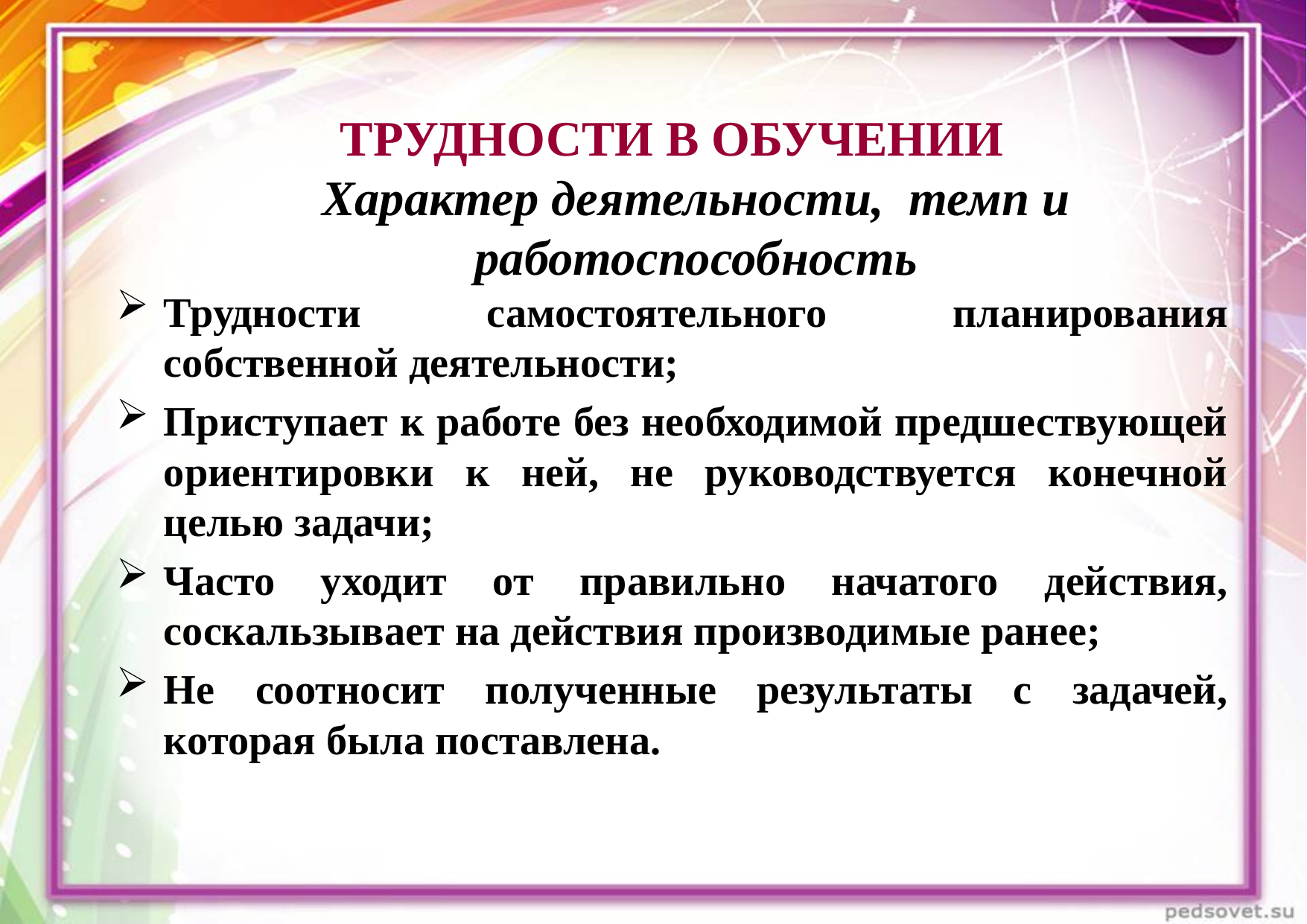

ТРУДНОСТИ В ОБУЧЕНИИ
Характер деятельности,  темп и работоспособность
Трудности самостоятельного планирования собственной деятельности;
Приступает к работе без необходимой предшествующей ориентировки к ней, не руководствуется конечной целью задачи;
Часто уходит от правильно начатого действия, соскальзывает на действия производимые ранее;
Не соотносит полученные результаты с задачей, которая была поставлена.